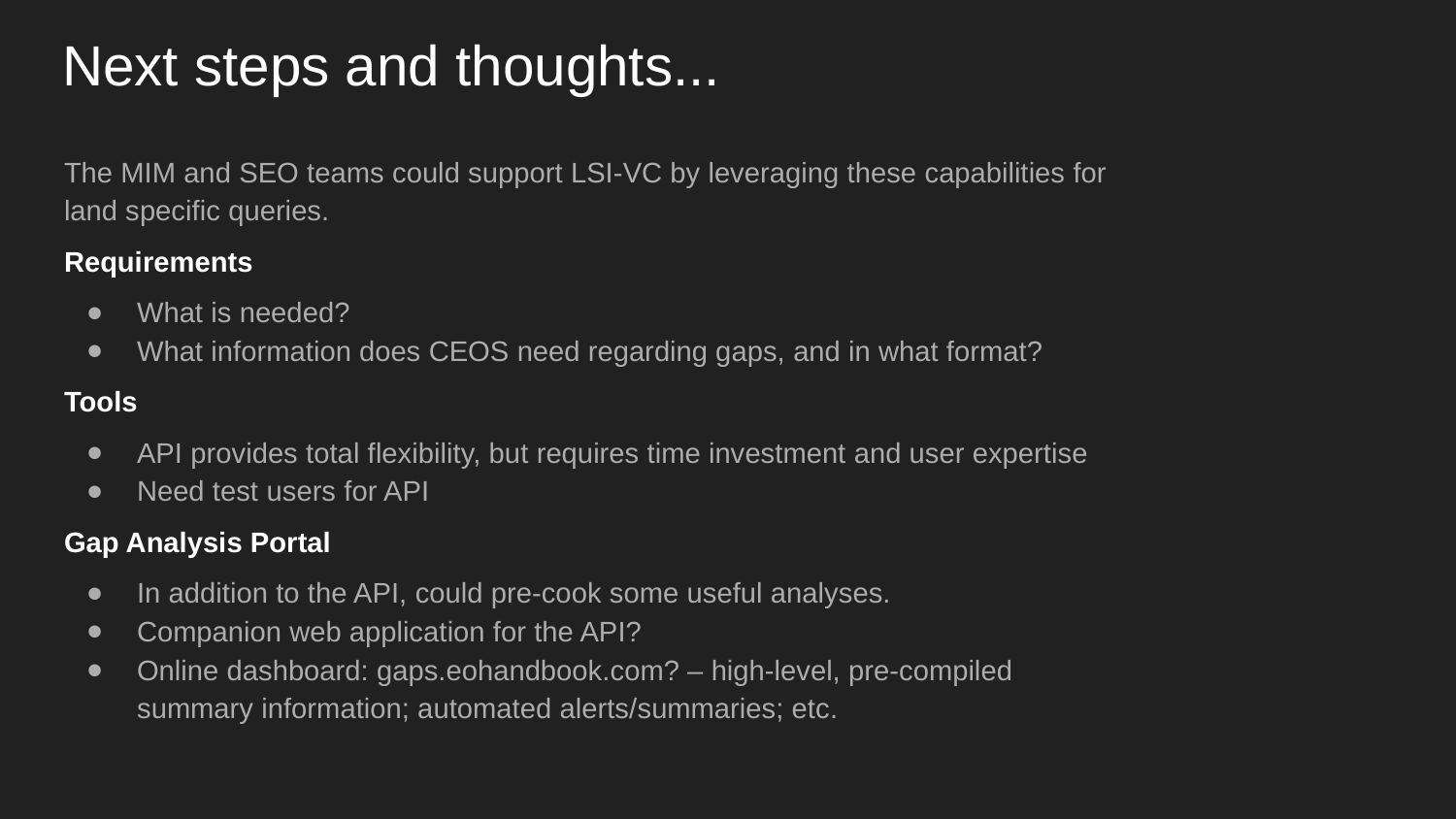

# Next steps and thoughts...
The MIM and SEO teams could support LSI-VC by leveraging these capabilities for land specific queries.
Requirements
What is needed?
What information does CEOS need regarding gaps, and in what format?
Tools
API provides total flexibility, but requires time investment and user expertise
Need test users for API
Gap Analysis Portal
In addition to the API, could pre-cook some useful analyses.
Companion web application for the API?
Online dashboard: gaps.eohandbook.com? – high-level, pre-compiled summary information; automated alerts/summaries; etc.